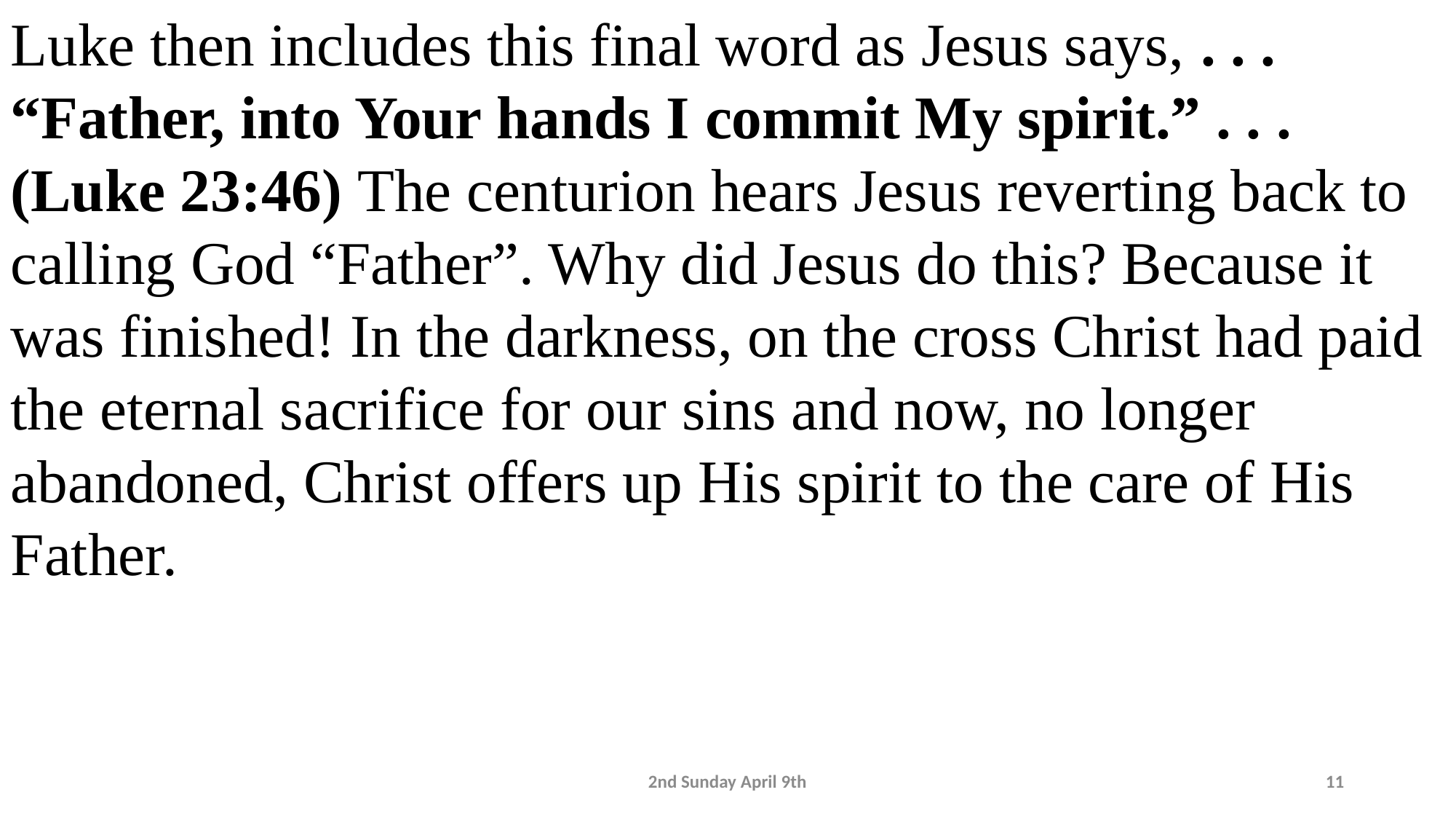

Luke then includes this final word as Jesus says, . . . “Father, into Your hands I commit My spirit.” . . . (Luke 23:46) The centurion hears Jesus reverting back to calling God “Father”. Why did Jesus do this? Because it was finished! In the darkness, on the cross Christ had paid the eternal sacrifice for our sins and now, no longer abandoned, Christ offers up His spirit to the care of His Father.
2nd Sunday April 9th
11